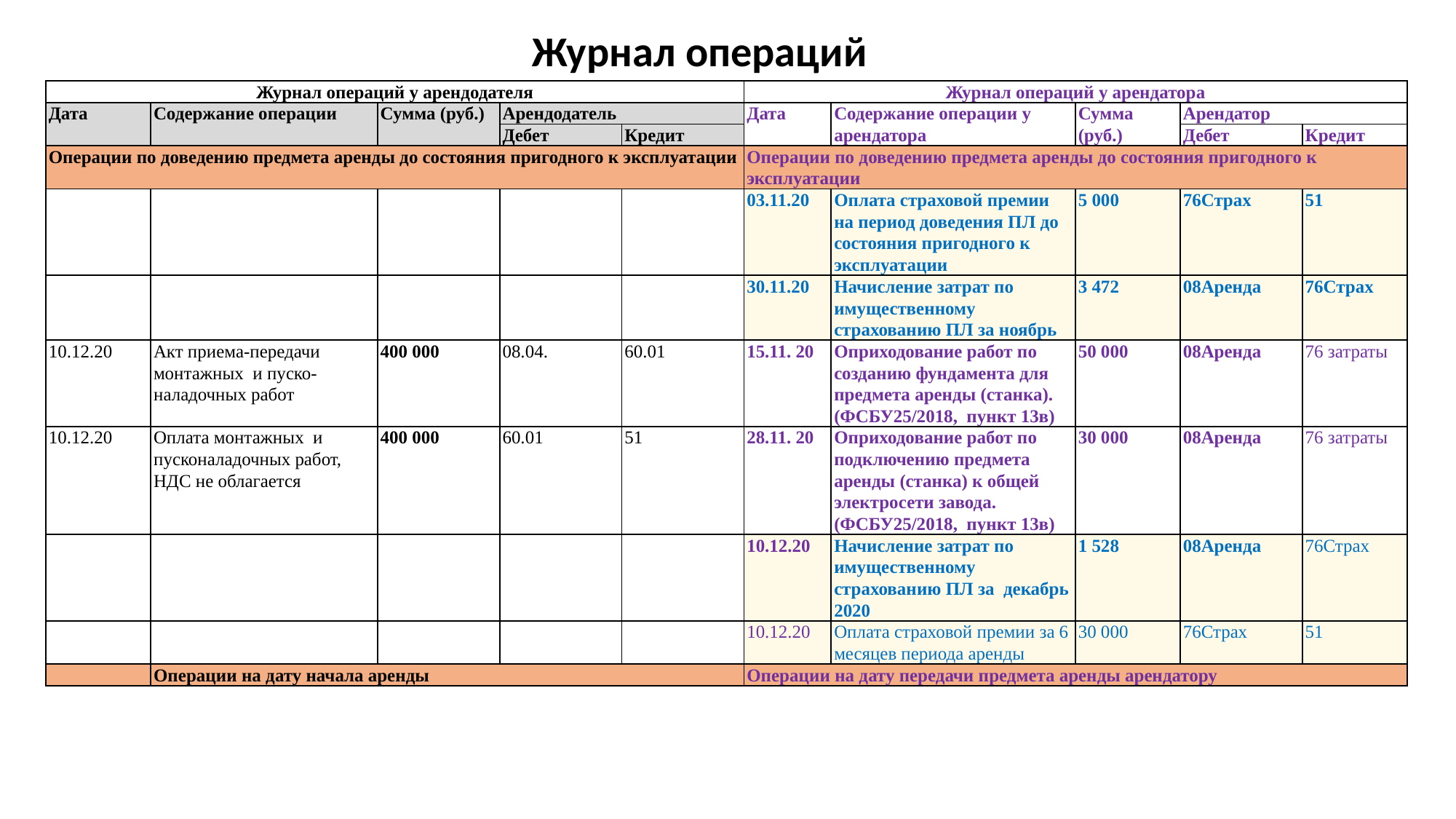

Журнал операций
| Журнал операций у арендодателя |  |  |  |  | Журнал операций у арендатора |  |  |  |  |
| --- | --- | --- | --- | --- | --- | --- | --- | --- | --- |
| Дата | Содержание операции | Сумма (руб.) | Арендодатель |  | Дата | Содержание операции у арендатора | Сумма (руб.) | Арендатор |  |
|  |  |  | Дебет | Кредит |  |  |  | Дебет | Кредит |
| Операции по доведению предмета аренды до состояния пригодного к эксплуатации |  |  |  |  | Операции по доведению предмета аренды до состояния пригодного к эксплуатации |  |  |  |  |
|  |  |  |  |  | 03.11.20 | Оплата страховой премии на период доведения ПЛ до состояния пригодного к эксплуатации | 5 000 | 76Страх | 51 |
|  |  |  |  |  | 30.11.20 | Начисление затрат по имущественному страхованию ПЛ за ноябрь | 3 472 | 08Аренда | 76Страх |
| 10.12.20 | Акт приема-передачи монтажных и пуско-наладочных работ | 400 000 | 08.04. | 60.01 | 15.11. 20 | Оприходование работ по созданию фундамента для предмета аренды (станка).(ФСБУ25/2018, пункт 13в) | 50 000 | 08Аренда | 76 затраты |
| 10.12.20 | Оплата монтажных и пусконаладочных работ, НДС не облагается | 400 000 | 60.01 | 51 | 28.11. 20 | Оприходование работ по подключению предмета аренды (станка) к общей электросети завода.(ФСБУ25/2018, пункт 13в) | 30 000 | 08Аренда | 76 затраты |
|  |  |  |  |  | 10.12.20 | Начисление затрат по имущественному страхованию ПЛ за декабрь 2020 | 1 528 | 08Аренда | 76Страх |
|  |  |  |  |  | 10.12.20 | Оплата страховой премии за 6 месяцев периода аренды | 30 000 | 76Страх | 51 |
|  | Операции на дату начала аренды |  |  |  | Операции на дату передачи предмета аренды арендатору |  |  |  |  |